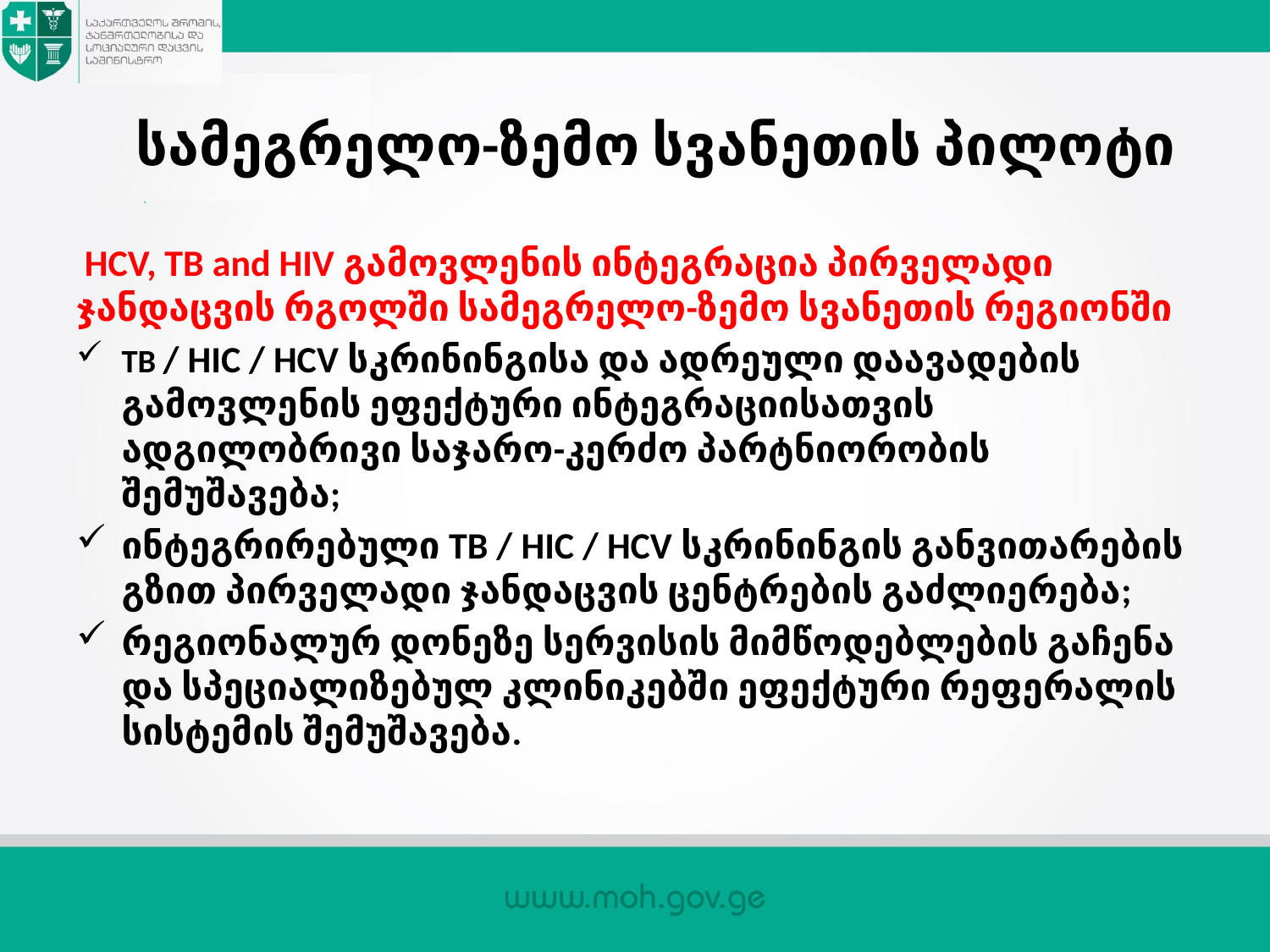

# სამეგრელო-ზემო სვანეთის პილოტი
 HCV, TB and HIV გამოვლენის ინტეგრაცია პირველადი ჯანდაცვის რგოლში სამეგრელო-ზემო სვანეთის რეგიონში
TB / HIC / HCV სკრინინგისა და ადრეული დაავადების გამოვლენის ეფექტური ინტეგრაციისათვის ადგილობრივი საჯარო-კერძო პარტნიორობის შემუშავება;
ინტეგრირებული TB / HIC / HCV სკრინინგის განვითარების გზით პირველადი ჯანდაცვის ცენტრების გაძლიერება;
რეგიონალურ დონეზე სერვისის მიმწოდებლების გაჩენა და სპეციალიზებულ კლინიკებში ეფექტური რეფერალის სისტემის შემუშავება.